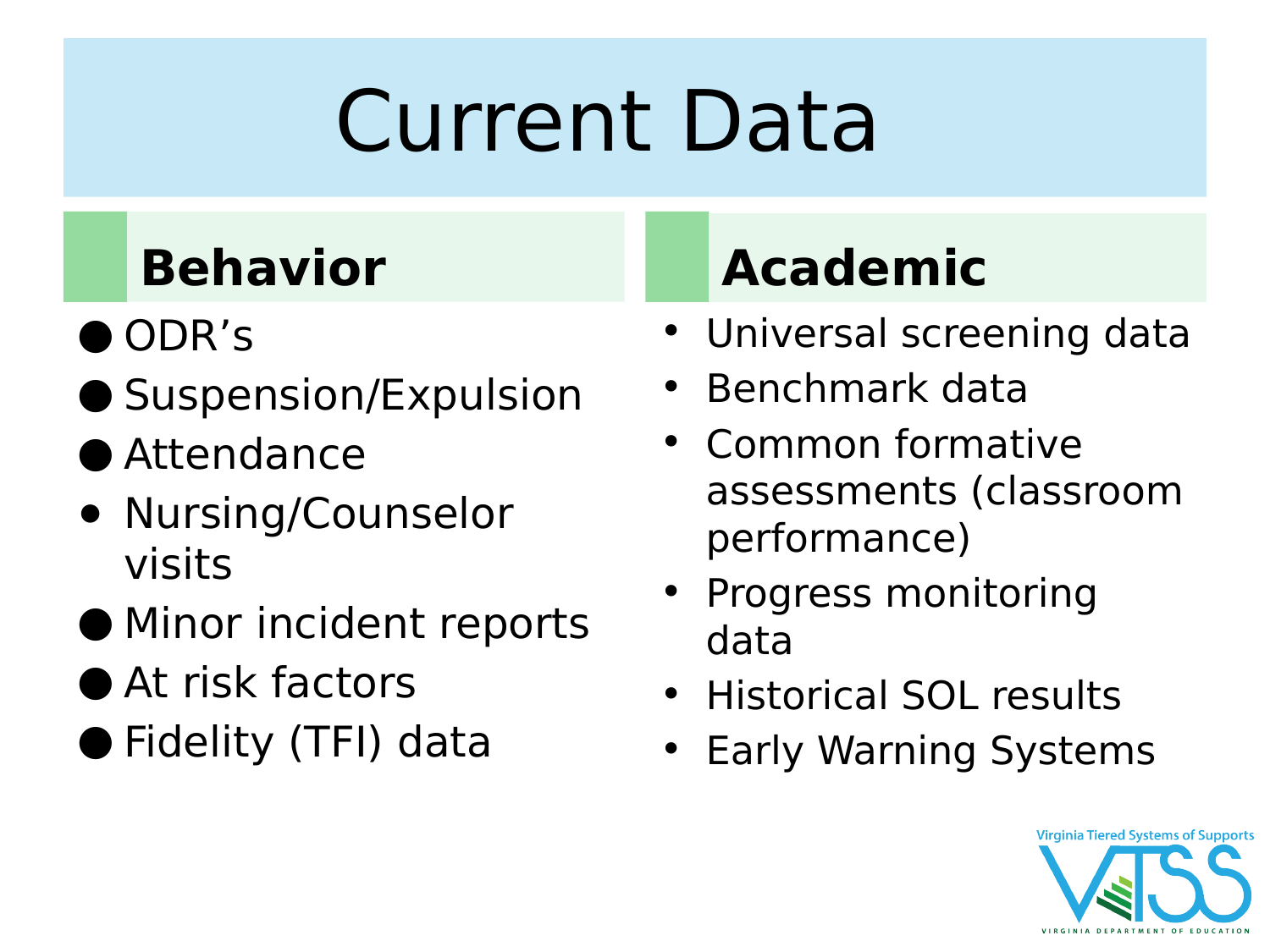

# Current Data
Behavior
Academic
ODR’s
Suspension/Expulsion
Attendance
Nursing/Counselor visits
Minor incident reports
At risk factors
Fidelity (TFI) data
Universal screening data
Benchmark data
Common formative assessments (classroom performance)
Progress monitoring data
Historical SOL results
Early Warning Systems